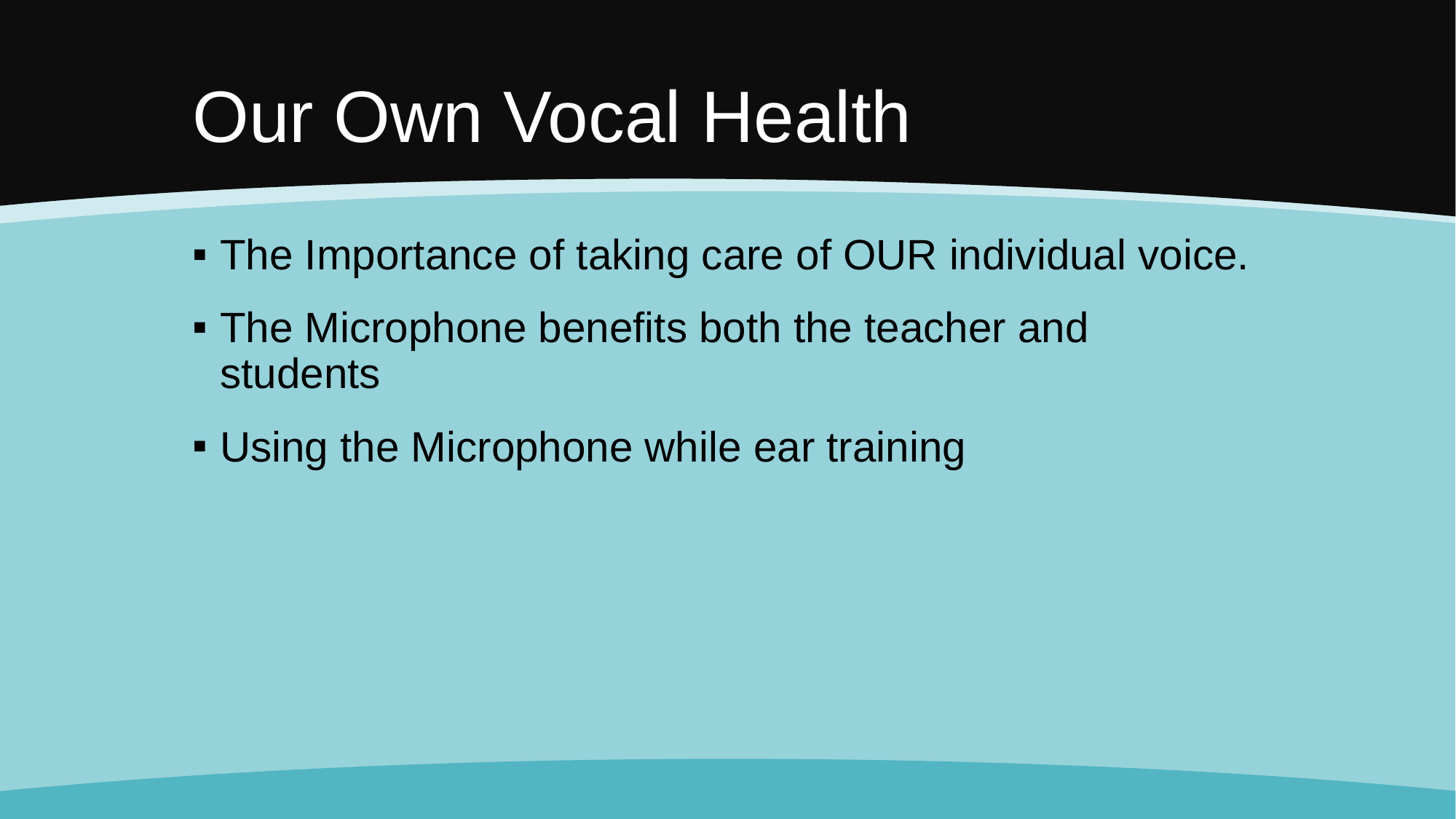

# Our Own Vocal Health
The Importance of taking care of OUR individual voice.
The Microphone benefits both the teacher and students
Using the Microphone while ear training